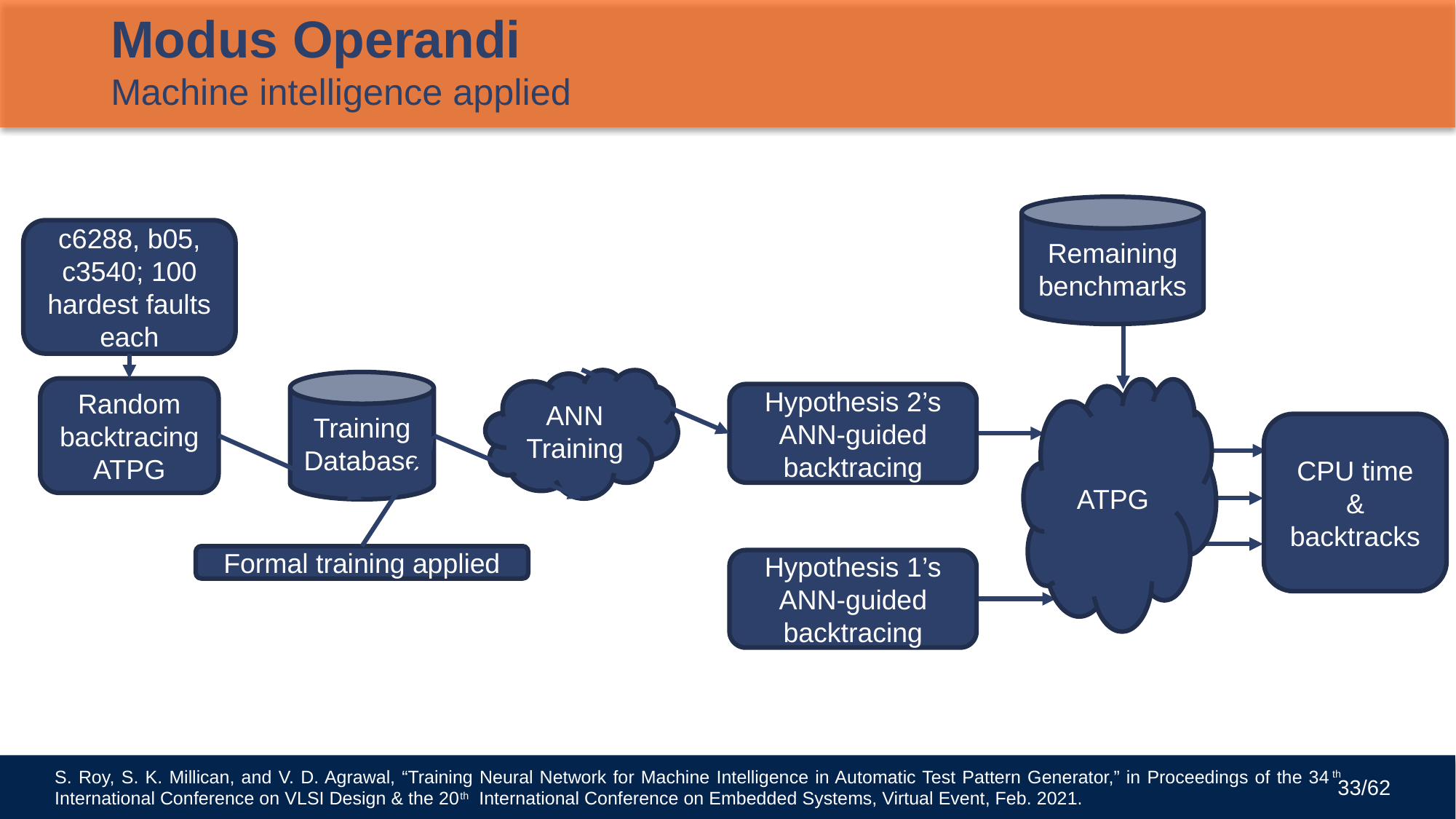

# Modus Operandi Machine intelligence applied
Remaining benchmarks
c6288, b05, c3540; 100 hardest faults each
ANN Training
Training Database
Random backtracing ATPG
ATPG
Hypothesis 2’s ANN-guided backtracing
CPU time
& backtracks
Formal training applied
Hypothesis 1’s ANN-guided backtracing
S. Roy, S. K. Millican, and V. D. Agrawal, “Training Neural Network for Machine Intelligence in Automatic Test Pattern Generator,” in Proceedings of the 34th  International Conference on VLSI Design & the 20th  International Conference on Embedded Systems, Virtual Event, Feb. 2021.